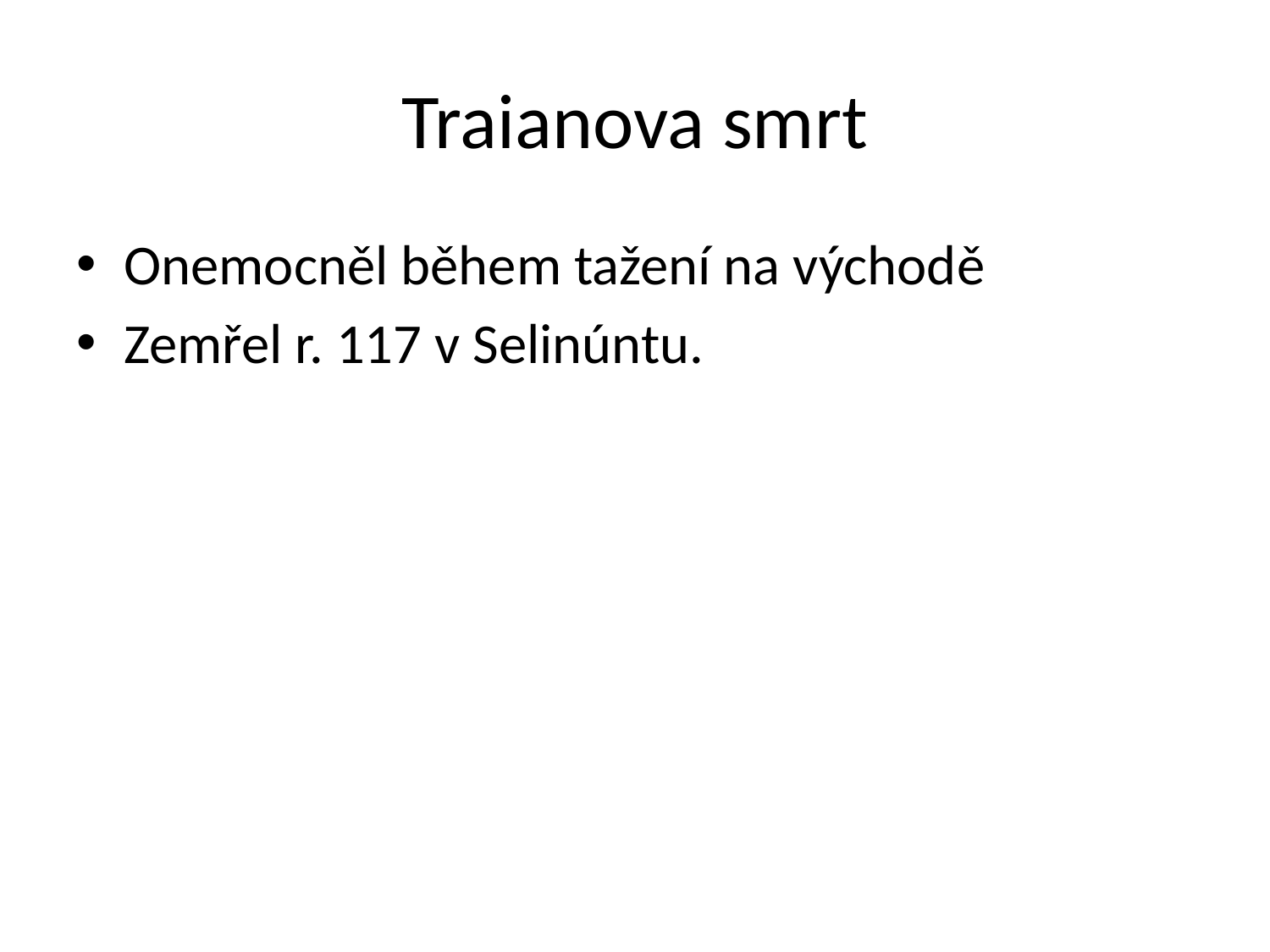

# Traianova smrt
Onemocněl během tažení na východě
Zemřel r. 117 v Selinúntu.